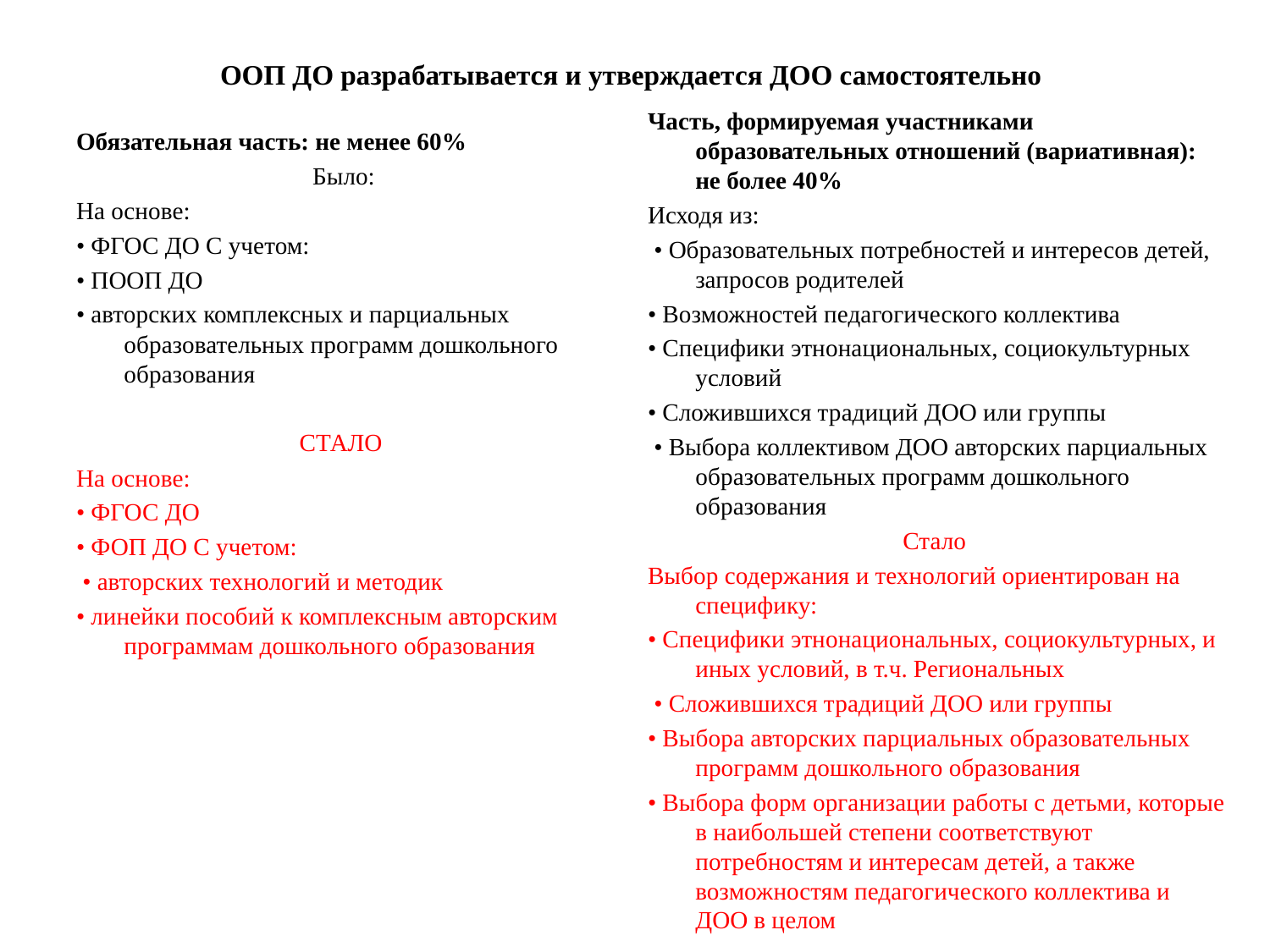

# ООП ДО разрабатывается и утверждается ДОО самостоятельно
Часть, формируемая участниками образовательных отношений (вариативная): не более 40%
Исходя из:
 • Образовательных потребностей и интересов детей, запросов родителей
• Возможностей педагогического коллектива
• Специфики этнонациональных, социокультурных условий
• Сложившихся традиций ДОО или группы
 • Выбора коллективом ДОО авторских парциальных образовательных программ дошкольного образования
Стало
Выбор содержания и технологий ориентирован на специфику:
• Специфики этнонациональных, социокультурных, и иных условий, в т.ч. Региональных
 • Сложившихся традиций ДОО или группы
• Выбора авторских парциальных образовательных программ дошкольного образования
• Выбора форм организации работы с детьми, которые в наибольшей степени соответствуют потребностям и интересам детей, а также возможностям педагогического коллектива и ДОО в целом
Обязательная часть: не менее 60%
Было:
На основе:
• ФГОС ДО С учетом:
• ПООП ДО
• авторских комплексных и парциальных образовательных программ дошкольного образования

СТАЛО
На основе:
• ФГОС ДО
• ФОП ДО С учетом:
 • авторских технологий и методик
• линейки пособий к комплексным авторским программам дошкольного образования